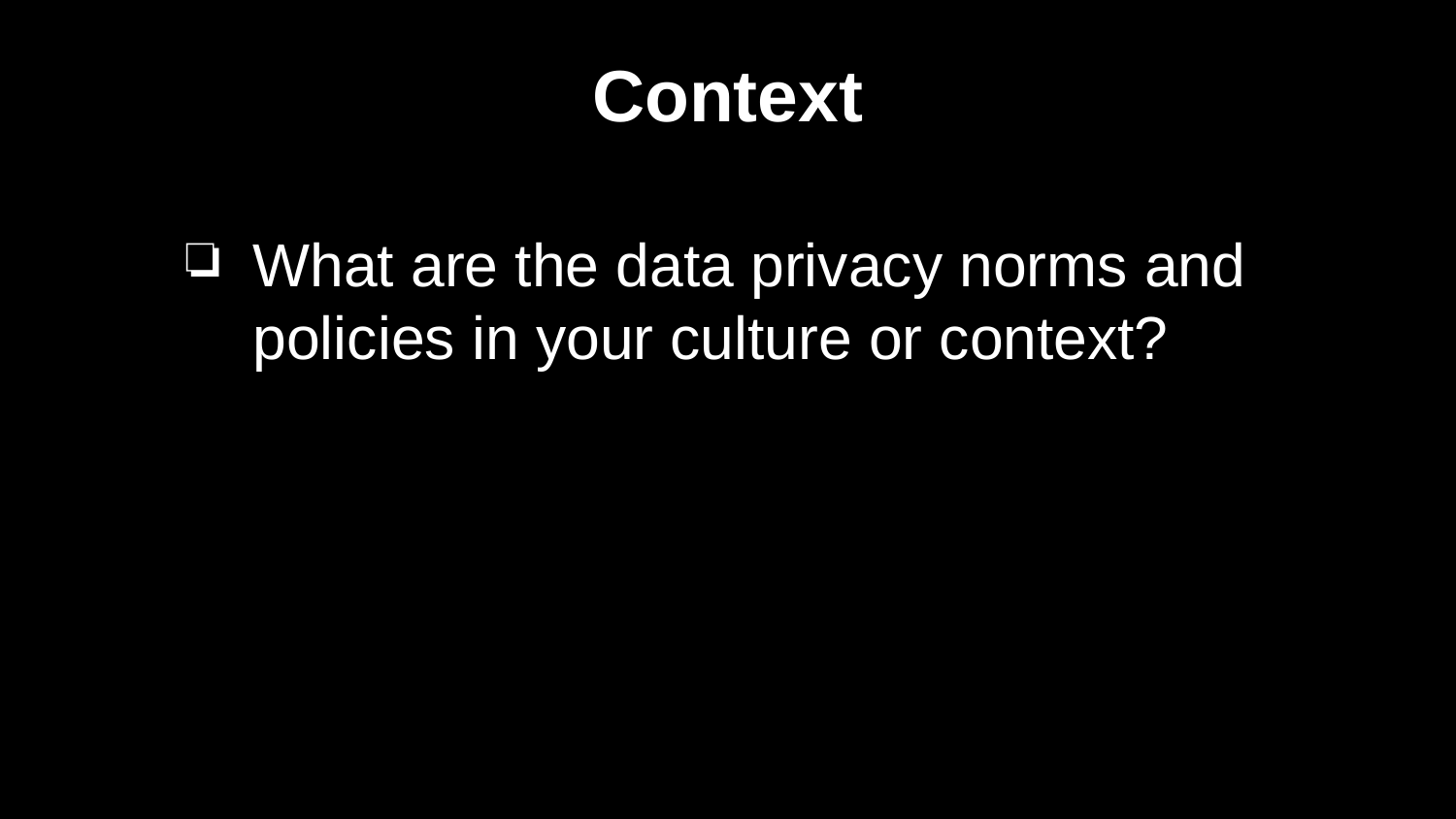

# Context
What are the data privacy norms and policies in your culture or context?